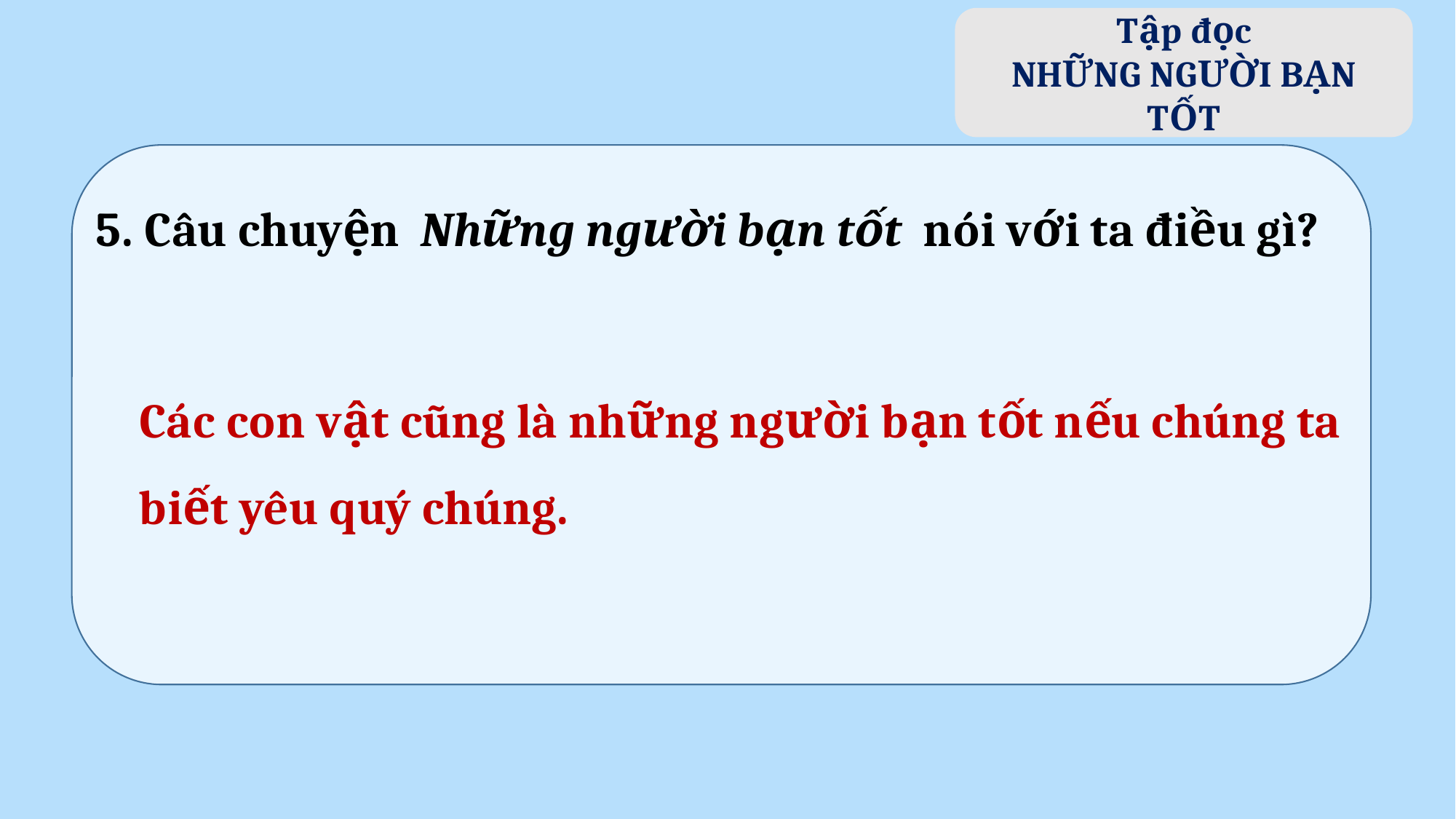

Tập đọc
NHỮNG NGƯỜI BẠN TỐT

5. Câu chuyện  Những người bạn tốt  nói với ta điều gì?
Các con vật cũng là những người bạn tốt nếu chúng ta biết yêu quý chúng.